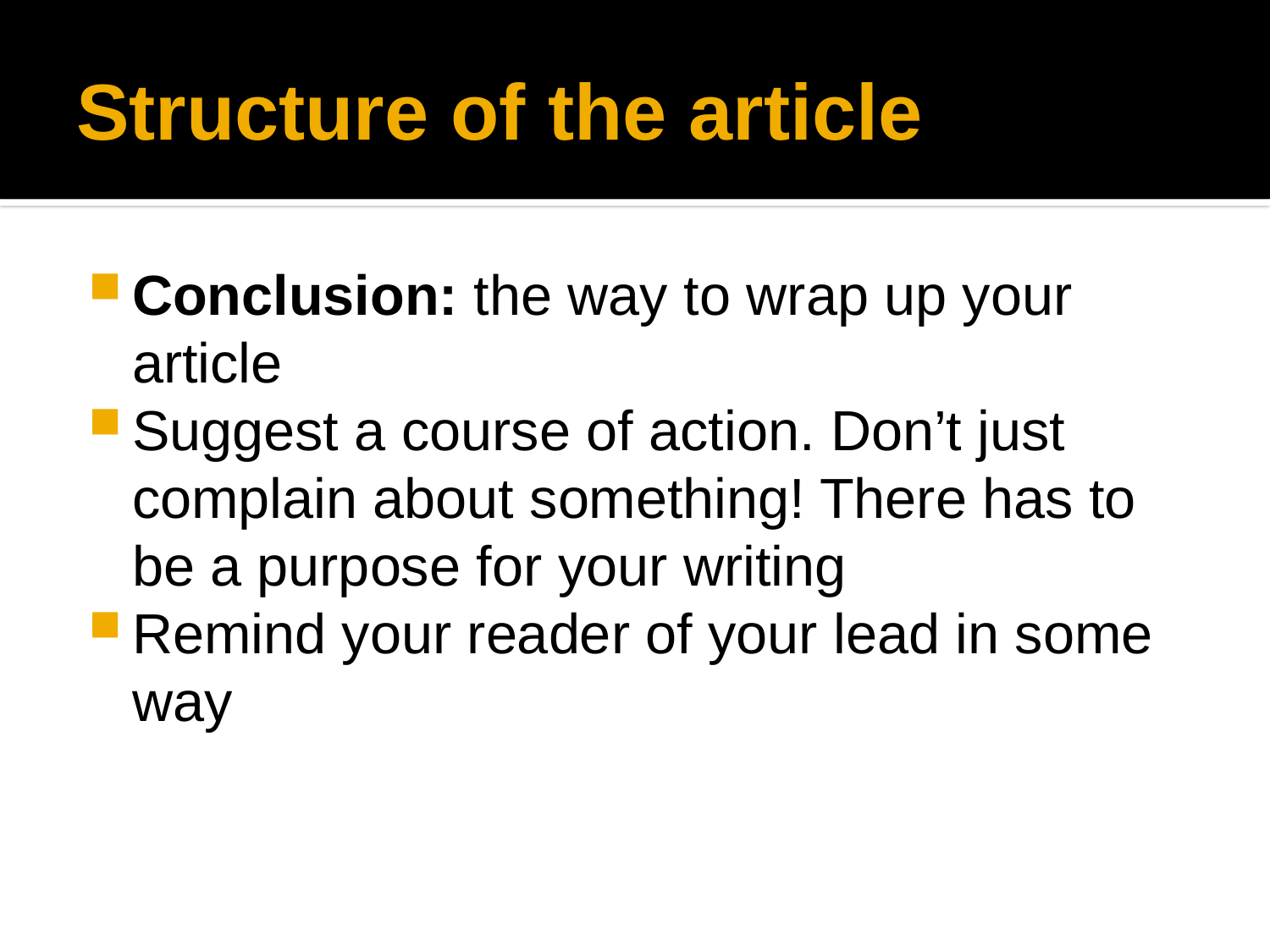

# Structure of the article
Conclusion: the way to wrap up your article
Suggest a course of action. Don’t just complain about something! There has to be a purpose for your writing
Remind your reader of your lead in some way